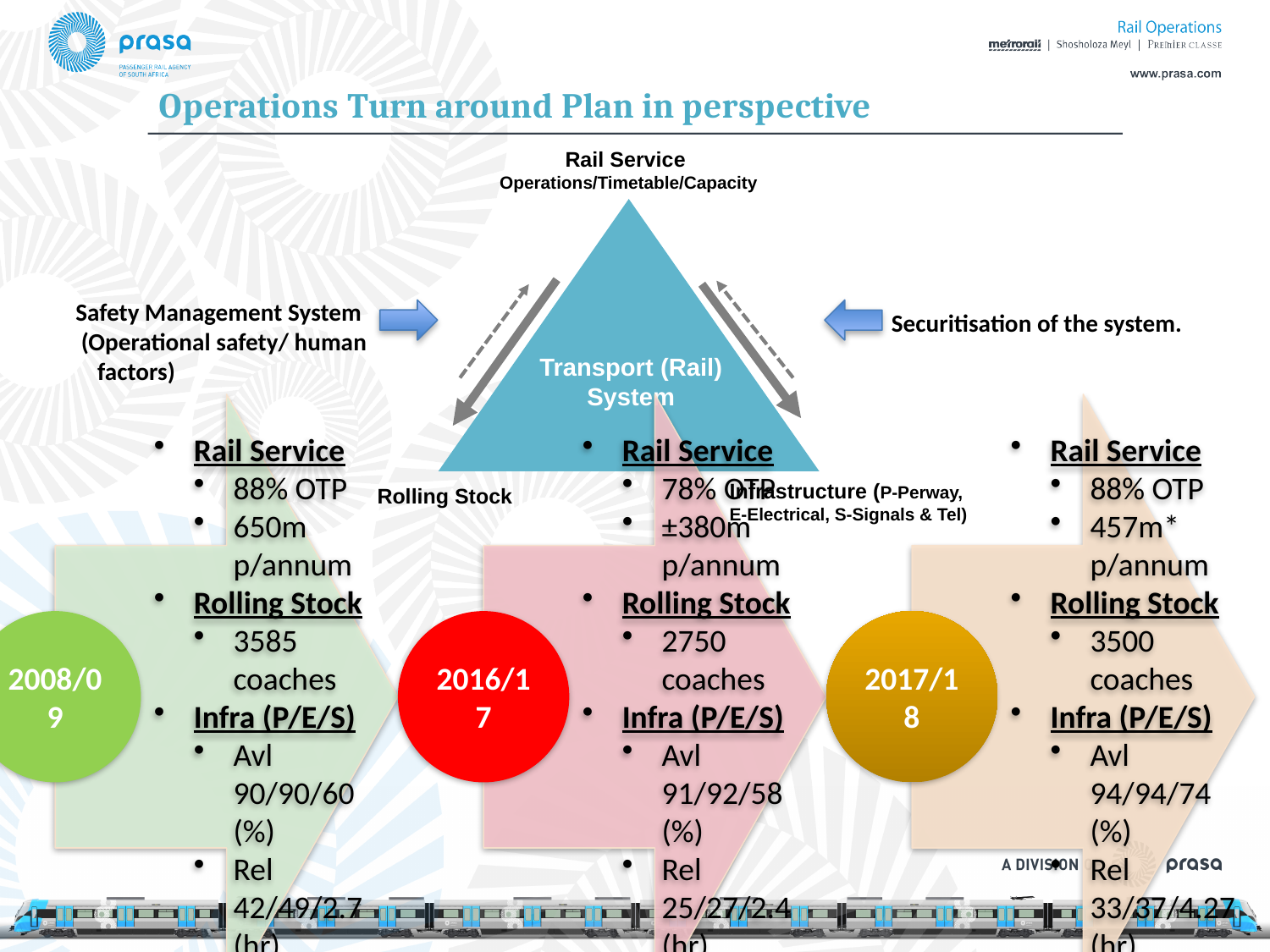

# Operations Turn around Plan in perspective
Rail Service
Operations/Timetable/Capacity

Transport (Rail) System
Infrastructure (P-Perway, E-Electrical, S-Signals & Tel)
Rolling Stock
2008/09
Rail Service
Rolling Stock
Rail Service
Rolling Stock
Rail Service
Rolling Stock
88% OTP
650m p/annum
3585 coaches
Infra (P/E/S)
Avl 90/90/60 (%)
78% OTP
±380m p/annum
2750 coaches
Infra (P/E/S)
Avl 91/92/58 (%)
88% OTP
457m* p/annum
3500 coaches
Infra (P/E/S)
Avl 94/94/74 (%)
Safety Management System
 (Operational safety/ human
    factors)

Securitisation of the system.

11